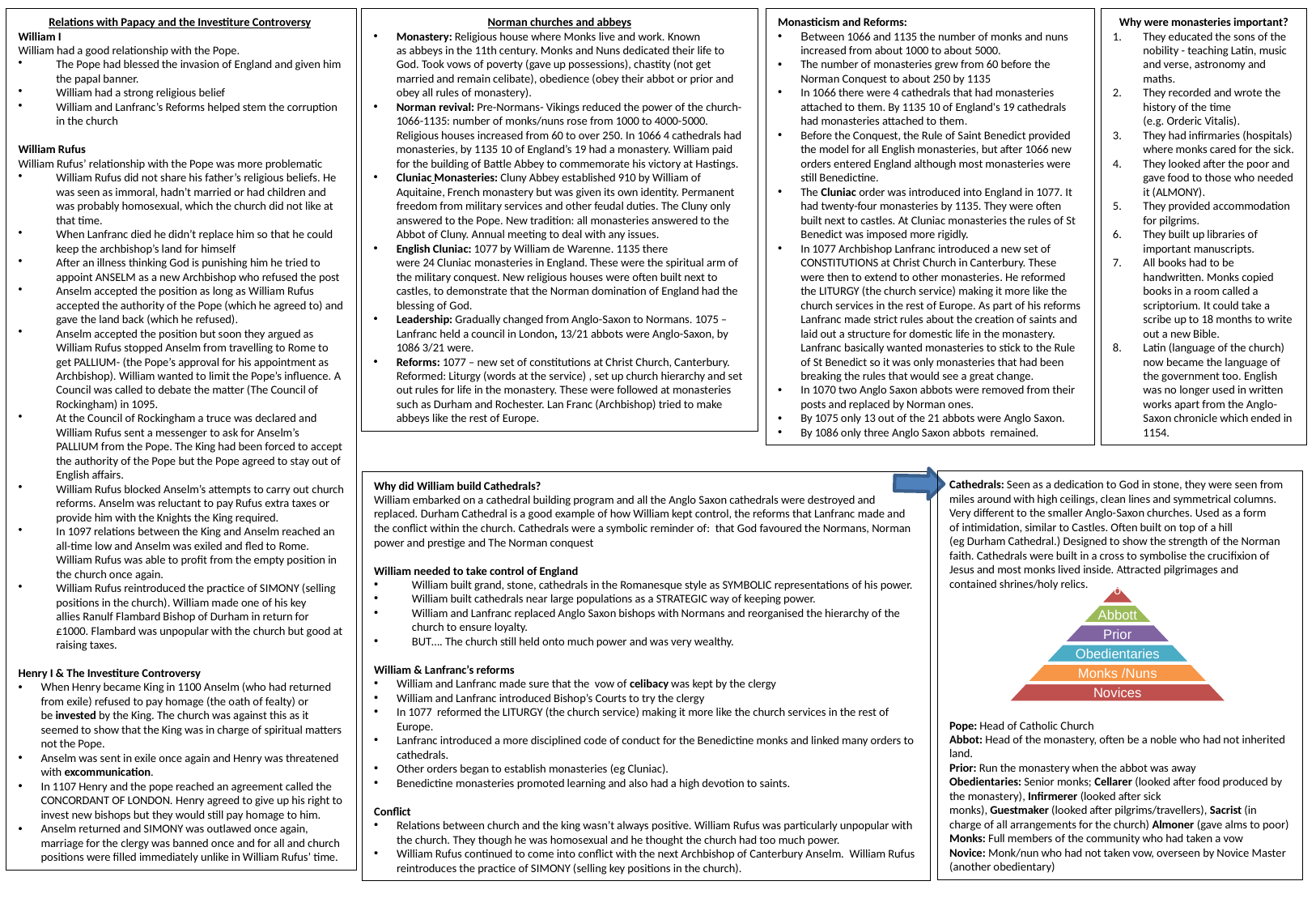

Relations with Papacy and the Investiture Controversy
William I
William had a good relationship with the Pope.
The Pope had blessed the invasion of England and given him the papal banner.
William had a strong religious belief
William and Lanfranc’s Reforms helped stem the corruption in the church

William Rufus
William Rufus’ relationship with the Pope was more problematic
William Rufus did not share his father’s religious beliefs. He was seen as immoral, hadn’t married or had children and was probably homosexual, which the church did not like at that time.
When Lanfranc died he didn’t replace him so that he could keep the archbishop’s land for himself
After an illness thinking God is punishing him he tried to appoint ANSELM as a new Archbishop who refused the post
Anselm accepted the position as long as William Rufus accepted the authority of the Pope (which he agreed to) and gave the land back (which he refused).
Anselm accepted the position but soon they argued as William Rufus stopped Anselm from travelling to Rome to get PALLIUM- (the Pope’s approval for his appointment as Archbishop). William wanted to limit the Pope’s influence. A Council was called to debate the matter (The Council of Rockingham) in 1095.
At the Council of Rockingham a truce was declared and William Rufus sent a messenger to ask for Anselm’s PALLIUM from the Pope. The King had been forced to accept the authority of the Pope but the Pope agreed to stay out of English affairs.
William Rufus blocked Anselm’s attempts to carry out church reforms. Anselm was reluctant to pay Rufus extra taxes or provide him with the Knights the King required.
In 1097 relations between the King and Anselm reached an all-time low and Anselm was exiled and fled to Rome. William Rufus was able to profit from the empty position in the church once again.
William Rufus reintroduced the practice of SIMONY (selling positions in the church). William made one of his key allies Ranulf Flambard Bishop of Durham in return for £1000. Flambard was unpopular with the church but good at raising taxes.

Henry I & The Investiture Controversy
When Henry became King in 1100 Anselm (who had returned from exile) refused to pay homage (the oath of fealty) or be invested by the King. The church was against this as it seemed to show that the King was in charge of spiritual matters not the Pope.
Anselm was sent in exile once again and Henry was threatened with excommunication.
In 1107 Henry and the pope reached an agreement called the CONCORDANT OF LONDON. Henry agreed to give up his right to invest new bishops but they would still pay homage to him.
Anselm returned and SIMONY was outlawed once again, marriage for the clergy was banned once and for all and church positions were filled immediately unlike in William Rufus’ time.
Norman churches and abbeys​
Monastery: Religious house where Monks live and work. Known as abbeys in the 11th century. Monks and Nuns dedicated their life to God. Took vows of poverty (gave up possessions), chastity (not get married and remain celibate), obedience (obey their abbot or prior and obey all rules of monastery). ​
Norman revival: Pre-Normans- Vikings reduced the power of the church- 1066-1135: number of monks/nuns rose from 1000 to 4000-5000. Religious houses increased from 60 to over 250. In 1066 4 cathedrals had monasteries, by 1135 10 of England’s 19 had a monastery. William paid for the building of Battle Abbey to commemorate his victory at Hastings. ​
Cluniac Monasteries: Cluny Abbey established 910 by William of Aquitaine, French monastery but was given its own identity. Permanent freedom from military services and other feudal duties. The Cluny only answered to the Pope. New tradition: all monasteries answered to the Abbot of Cluny. Annual meeting to deal with any issues. ​
English Cluniac: 1077 by William de Warenne. 1135 there were 24 Cluniac monasteries in England. These were the spiritual arm of the military conquest. New religious houses were often built next to castles, to demonstrate that the Norman domination of England had the blessing of God. ​
Leadership: Gradually changed from Anglo-Saxon to Normans. 1075 – Lanfranc held a council in London, 13/21 abbots were Anglo-Saxon, by 1086 3/21 were. ​
Reforms: 1077 – new set of constitutions at Christ Church, Canterbury. Reformed: Liturgy (words at the service) , set up church hierarchy and set out rules for life in the monastery. These were followed at monasteries such as Durham and Rochester. Lan Franc (Archbishop) tried to make abbeys like the rest of Europe.
Monasticism and Reforms:
Between 1066 and 1135 the number of monks and nuns increased from about 1000 to about 5000.​
The number of monasteries grew from 60 before the Norman Conquest to about 250 by 1135​
In 1066 there were 4 cathedrals that had monasteries attached to them. By 1135 10 of England's 19 cathedrals had monasteries attached to them​.
Before the Conquest, the Rule of Saint Benedict provided the model for all English monasteries, but after 1066 new orders entered England although most monasteries were still Benedictine.​
The Cluniac order was introduced into England in 1077. It had twenty-four monasteries by 1135. They were often built next to castles. At Cluniac monasteries the rules of St Benedict was imposed more rigidly. ​
In 1077 Archbishop Lanfranc introduced a new set of CONSTITUTIONS at Christ Church in Canterbury. These were then to extend to other monasteries. He reformed the LITURGY (the church service) making it more like the church services in the rest of Europe. As part of his reforms Lanfranc made strict rules about the creation of saints and laid out a structure for domestic life in the monastery. Lanfranc basically wanted monasteries to stick to the Rule of St Benedict so it was only monasteries that had been breaking the rules that would see a great change.​
In 1070 two Anglo Saxon abbots were removed from their posts and replaced by Norman ones.​
By 1075 only 13 out of the 21 abbots were Anglo Saxon.​
By 1086 only three Anglo Saxon abbots  remained.​
Why were monasteries important?​
They educated the sons of the nobility - teaching Latin, music and verse, astronomy and maths. ​
They recorded and wrote the history of the time (e.g. Orderic Vitalis)​.
They had infirmaries (hospitals) where monks cared for the sick​.
They looked after the poor and gave food to those who needed it (ALMONY)​.
They provided accommodation for pilgrims​.
They built up libraries of important manuscripts​.
All books had to be handwritten. Monks copied books in a room called a scriptorium. It could take a scribe up to 18 months to write out a new Bible. ​
Latin (language of the church) now became the language of the government too. English was no longer used in written works apart from the Anglo-Saxon chronicle which ended in 1154.

Cathedrals: Seen as a dedication to God in stone, they were seen from miles around with high ceilings, clean lines and symmetrical columns. ​Very different to the smaller Anglo-Saxon churches. Used as a form of intimidation, similar to Castles. Often built on top of a hill (eg Durham Cathedral.) Designed to show the strength of the Norman faith. Cathedrals were built in a cross to symbolise the crucifixion of Jesus and most monks lived inside. Attracted pilgrimages and contained shrines/holy relics.​

Pope: Head of Catholic Church
Abbot: Head of the monastery, often be a noble who had not inherited land.
Prior: Run the monastery when the abbot was away
Obedientaries: Senior monks; Cellarer (looked after food produced by the monastery), Infirmerer (looked after sick monks), Guestmaker (looked after pilgrims/travellers), Sacrist (in charge of all arrangements for the church) Almoner (gave alms to poor)
Monks: Full members of the community who had taken a vow
Novice: Monk/nun who had not taken vow, overseen by Novice Master (another obedientary)
Why did William build Cathedrals?
William embarked on a cathedral building program and all the Anglo Saxon cathedrals were destroyed and replaced. Durham Cathedral is a good example of how William kept control, the reforms that Lanfranc made and the conflict within the church. Cathedrals were a symbolic reminder of:  that God favoured the Normans, Norman power and prestige and The Norman conquest

William needed to take control of England
William built grand, stone, cathedrals in the Romanesque style as SYMBOLIC representations of his power.
William built cathedrals near large populations as a STRATEGIC way of keeping power.
William and Lanfranc replaced Anglo Saxon bishops with Normans and reorganised the hierarchy of the church to ensure loyalty.
BUT…. The church still held onto much power and was very wealthy.

William & Lanfranc’s reforms
William and Lanfranc made sure that the  vow of celibacy was kept by the clergy
William and Lanfranc introduced Bishop’s Courts to try the clergy
In 1077  reformed the LITURGY (the church service) making it more like the church services in the rest of Europe.
Lanfranc introduced a more disciplined code of conduct for the Benedictine monks and linked many orders to cathedrals.
Other orders began to establish monasteries (eg Cluniac).
Benedictine monasteries promoted learning and also had a high devotion to saints.

Conflict
Relations between church and the king wasn’t always positive. William Rufus was particularly unpopular with the church. They though he was homosexual and he thought the church had too much power.
William Rufus continued to come into conflict with the next Archbishop of Canterbury Anselm.  William Rufus reintroduces the practice of SIMONY (selling key positions in the church).
Pope
Abbott
Prior
Obedientaries
Monks /Nuns
Novices